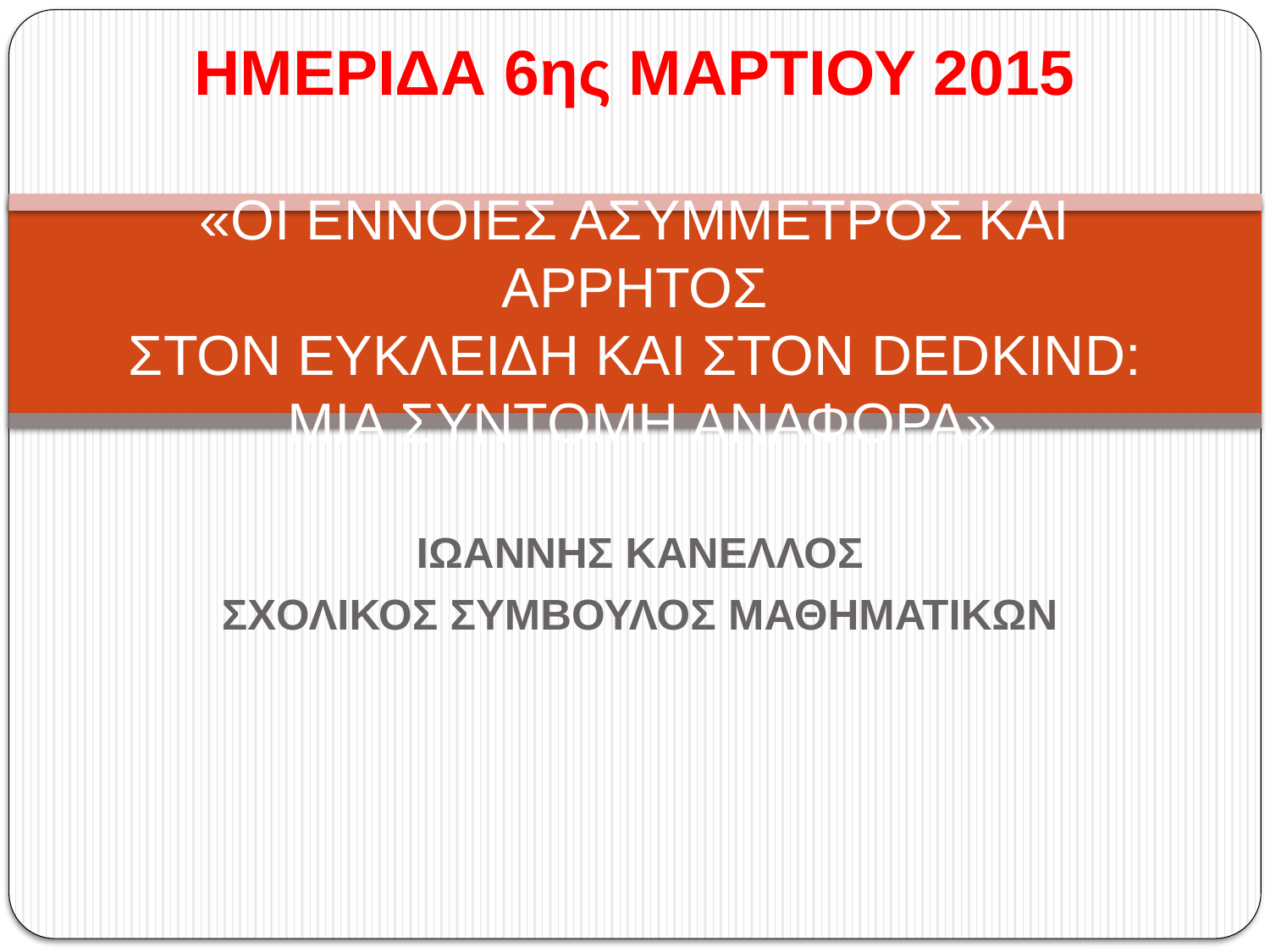

# ΗΜΕΡΙΔΑ 6ης ΜΑΡΤΙΟΥ 2015 «ΟΙ ΕΝΝΟΙΕΣ ΑΣΥΜΜΕΤΡΟΣ ΚΑΙ ΑΡΡΗΤΟΣ ΣΤΟΝ ΕΥΚΛΕΙΔΗ ΚΑΙ ΣΤΟΝ DEDKIND: ΜΙΑ ΣΥΝΤΟΜΗ ΑΝΑΦΟΡΑ»
ΙΩΑΝΝΗΣ ΚΑΝΕΛΛΟΣ
ΣΧΟΛΙΚΟΣ ΣΥΜΒΟΥΛΟΣ ΜΑΘΗΜΑΤΙΚΩΝ